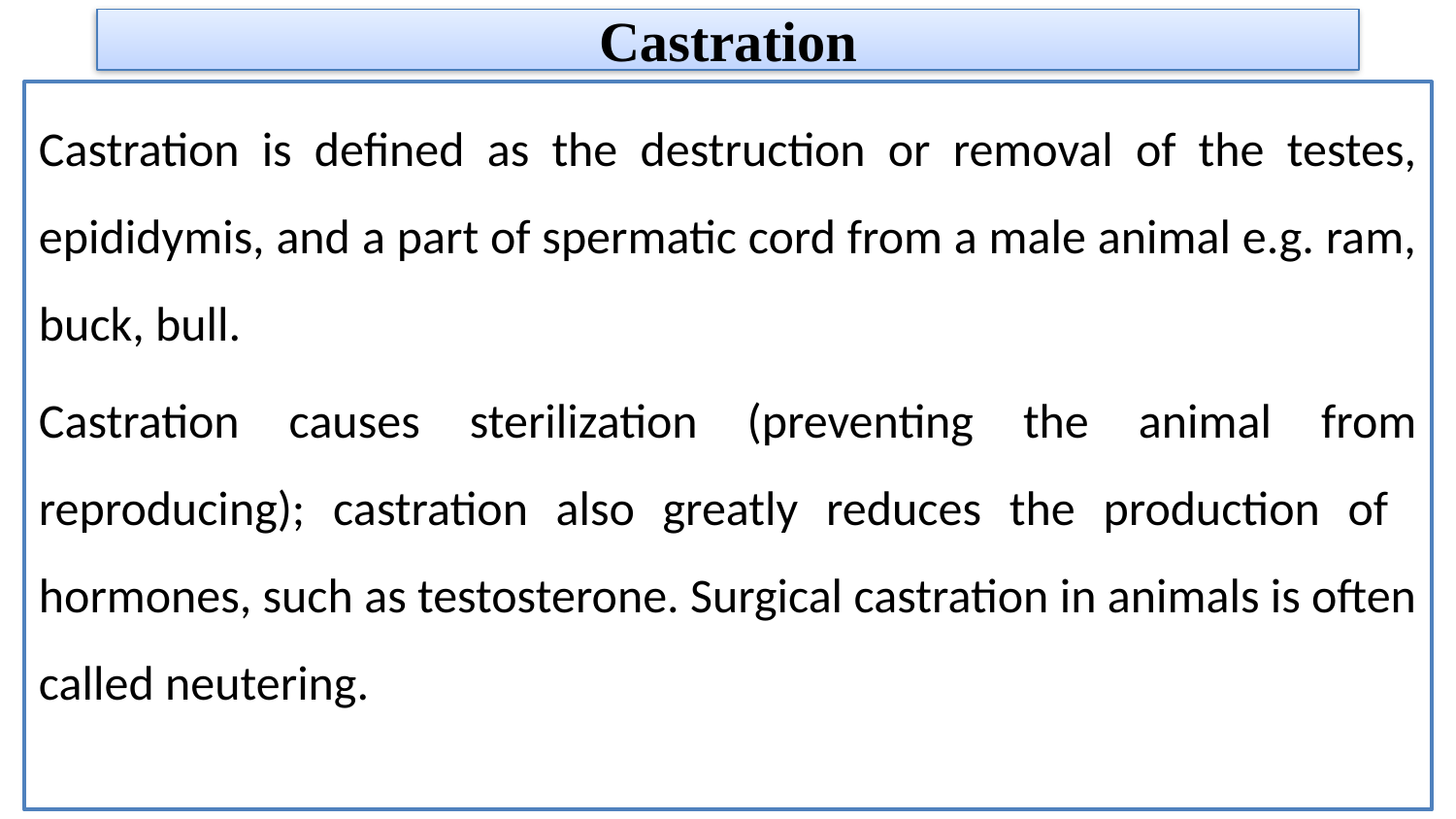

# Castration
Castration is defined as the destruction or removal of the testes, epididymis, and a part of spermatic cord from a male animal e.g. ram, buck, bull.
Castration causes sterilization (preventing the animal from reproducing); castration also greatly reduces the production of  hormones, such as testosterone. Surgical castration in animals is often called neutering.